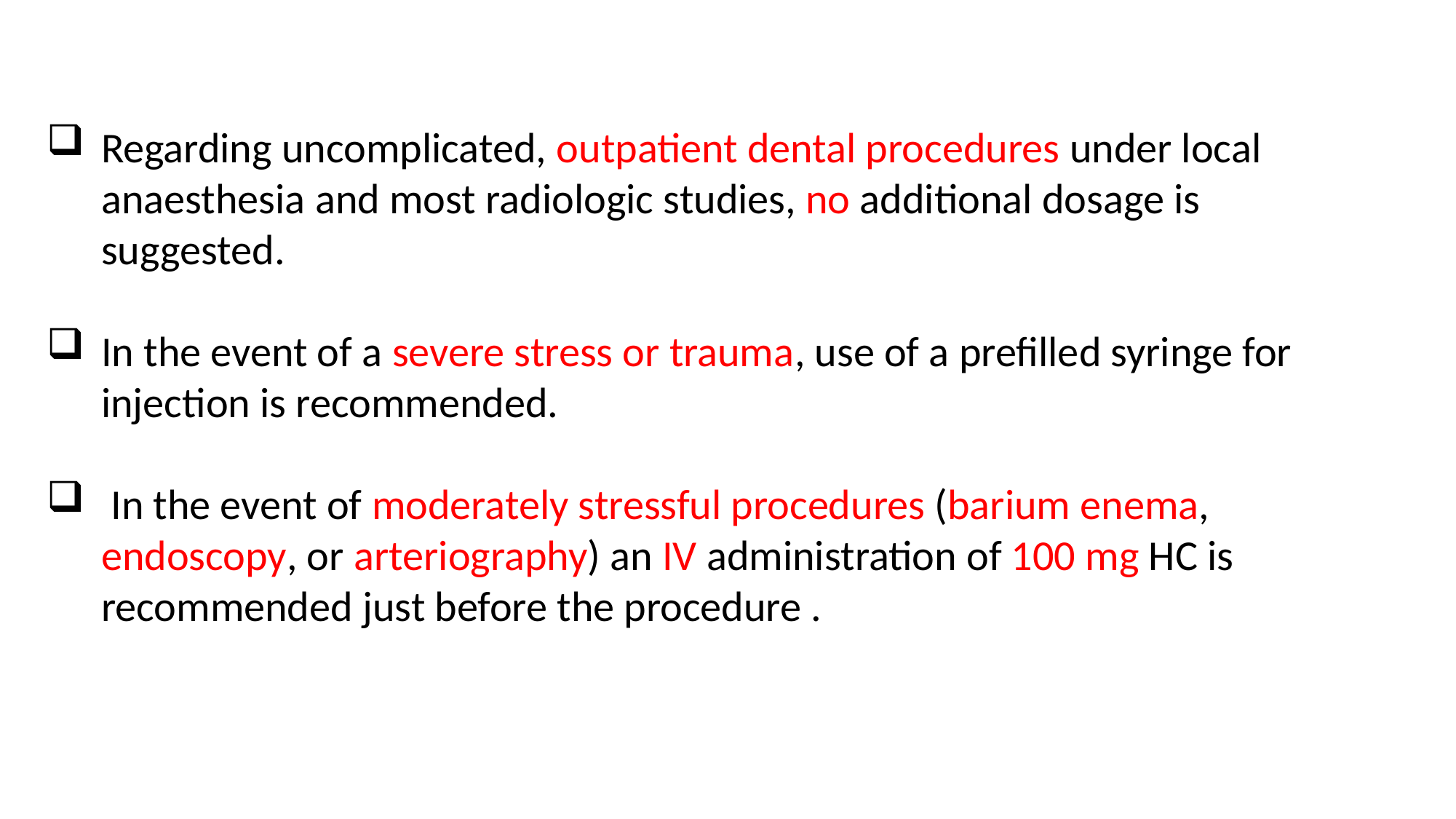

Regarding uncomplicated, outpatient dental procedures under local anaesthesia and most radiologic studies, no additional dosage is suggested.

In the event of a severe stress or trauma, use of a prefilled syringe for injection is recommended.

 In the event of moderately stressful procedures (barium enema, endoscopy, or arteriography) an IV administration of 100 mg HC is recommended just before the procedure .